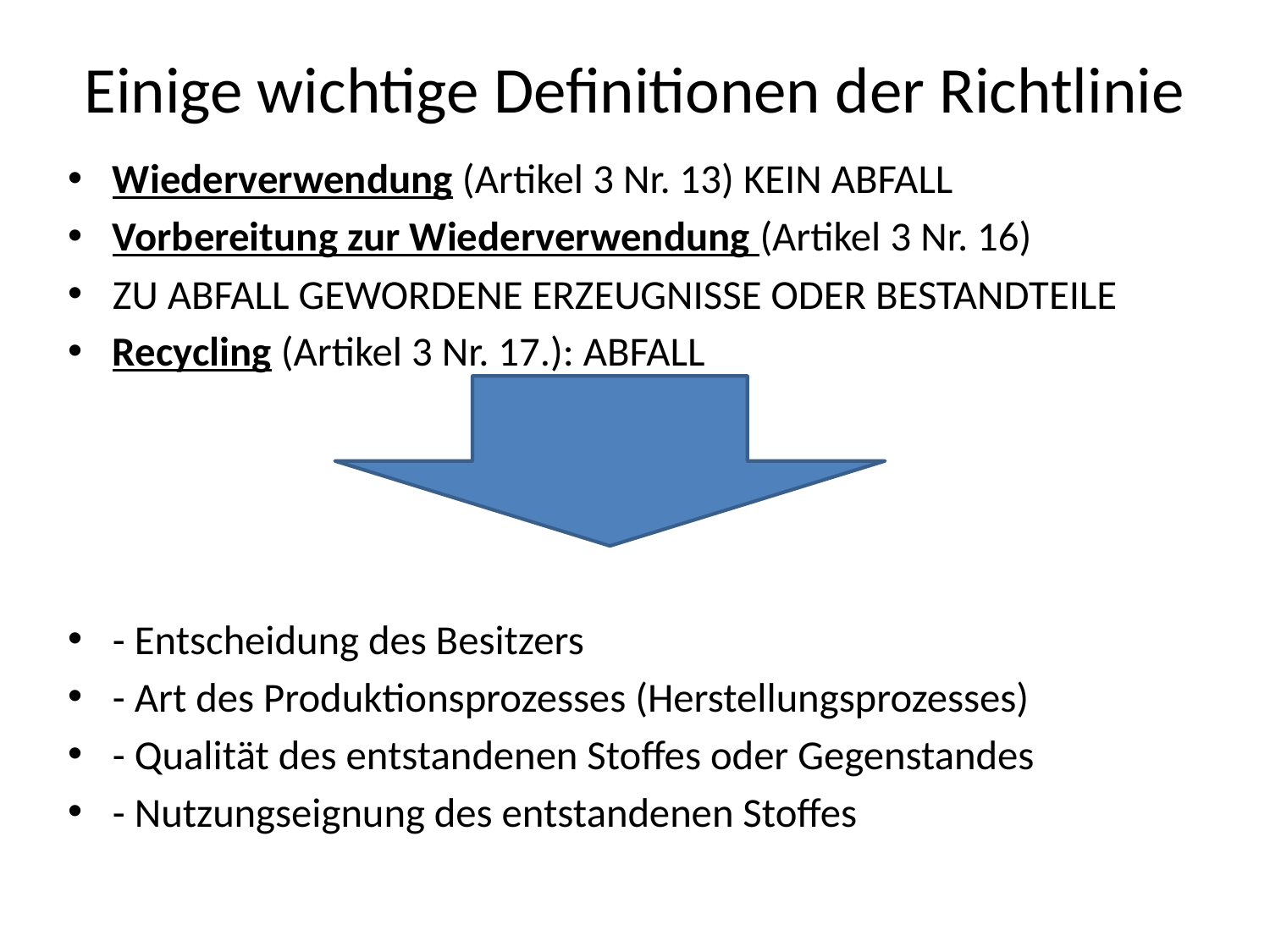

# Einige wichtige Definitionen der Richtlinie
Wiederverwendung (Artikel 3 Nr. 13) KEIN ABFALL
Vorbereitung zur Wiederverwendung (Artikel 3 Nr. 16)
ZU ABFALL GEWORDENE ERZEUGNISSE ODER BESTANDTEILE
Recycling (Artikel 3 Nr. 17.): ABFALL

- Entscheidung des Besitzers
- Art des Produktionsprozesses (Herstellungsprozesses)
- Qualität des entstandenen Stoffes oder Gegenstandes
- Nutzungseignung des entstandenen Stoffes